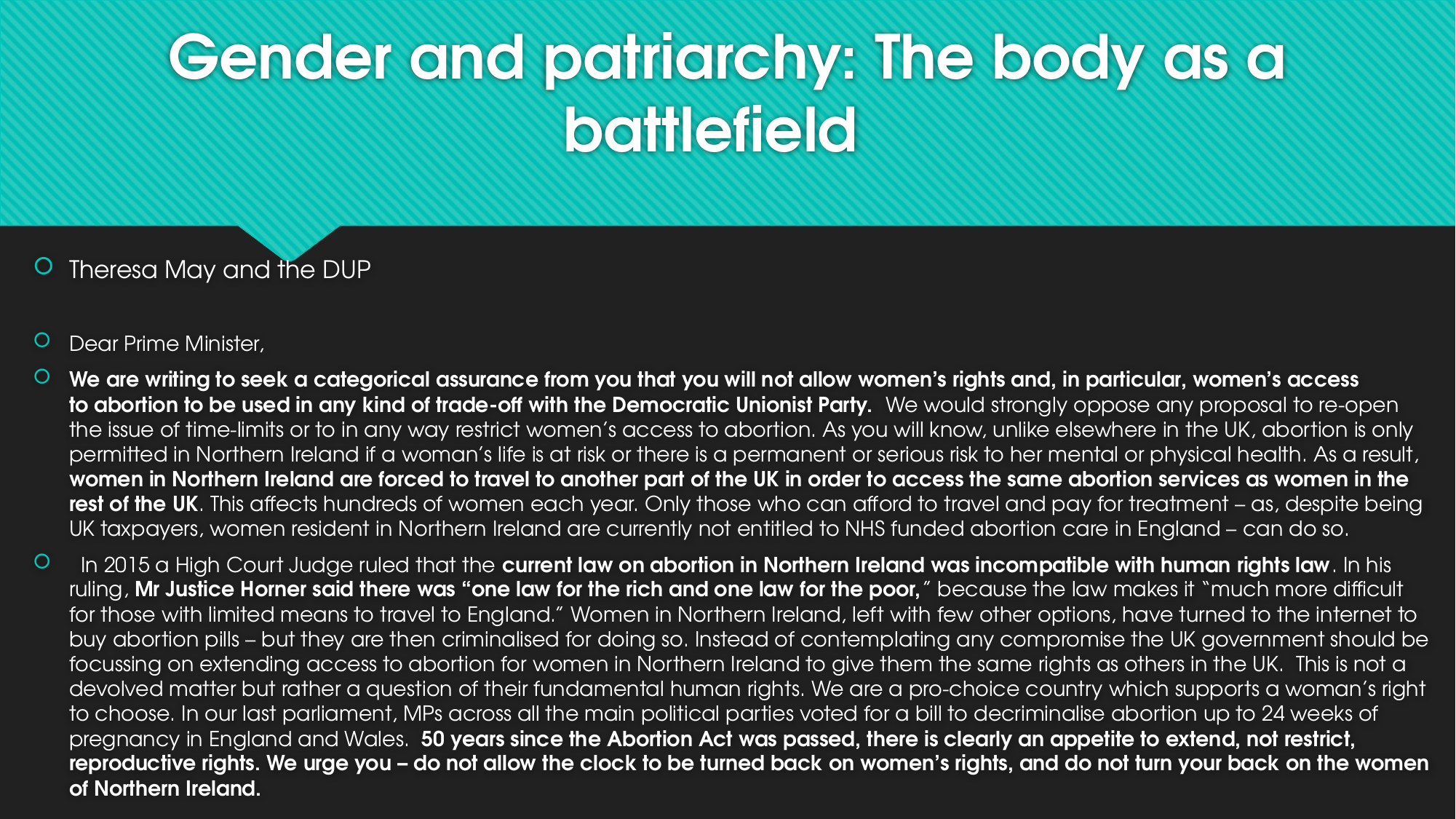

# Gender and patriarchy: The body as a battlefield
Theresa May and the DUP

Dear Prime Minister,
We are writing to seek a categorical assurance from you that you will not allow women’s rights and, in particular, women’s access to abortion to be used in any kind of trade-off with the Democratic Unionist Party.  We would strongly oppose any proposal to re-open the issue of time-limits or to in any way restrict women’s access to abortion. As you will know, unlike elsewhere in the UK, abortion is only permitted in Northern Ireland if a woman’s life is at risk or there is a permanent or serious risk to her mental or physical health. As a result, women in Northern Ireland are forced to travel to another part of the UK in order to access the same abortion services as women in the rest of the UK. This affects hundreds of women each year. Only those who can afford to travel and pay for treatment – as, despite being UK taxpayers, women resident in Northern Ireland are currently not entitled to NHS funded abortion care in England – can do so.
  In 2015 a High Court Judge ruled that the current law on abortion in Northern Ireland was incompatible with human rights law. In his ruling, Mr Justice Horner said there was “one law for the rich and one law for the poor,” because the law makes it “much more difficult for those with limited means to travel to England.” Women in Northern Ireland, left with few other options, have turned to the internet to buy abortion pills – but they are then criminalised for doing so. Instead of contemplating any compromise the UK government should be focussing on extending access to abortion for women in Northern Ireland to give them the same rights as others in the UK.  This is not a devolved matter but rather a question of their fundamental human rights. We are a pro-choice country which supports a woman’s right to choose. In our last parliament, MPs across all the main political parties voted for a bill to decriminalise abortion up to 24 weeks of pregnancy in England and Wales.  50 years since the Abortion Act was passed, there is clearly an appetite to extend, not restrict, reproductive rights. We urge you – do not allow the clock to be turned back on women’s rights, and do not turn your back on the women of Northern Ireland.